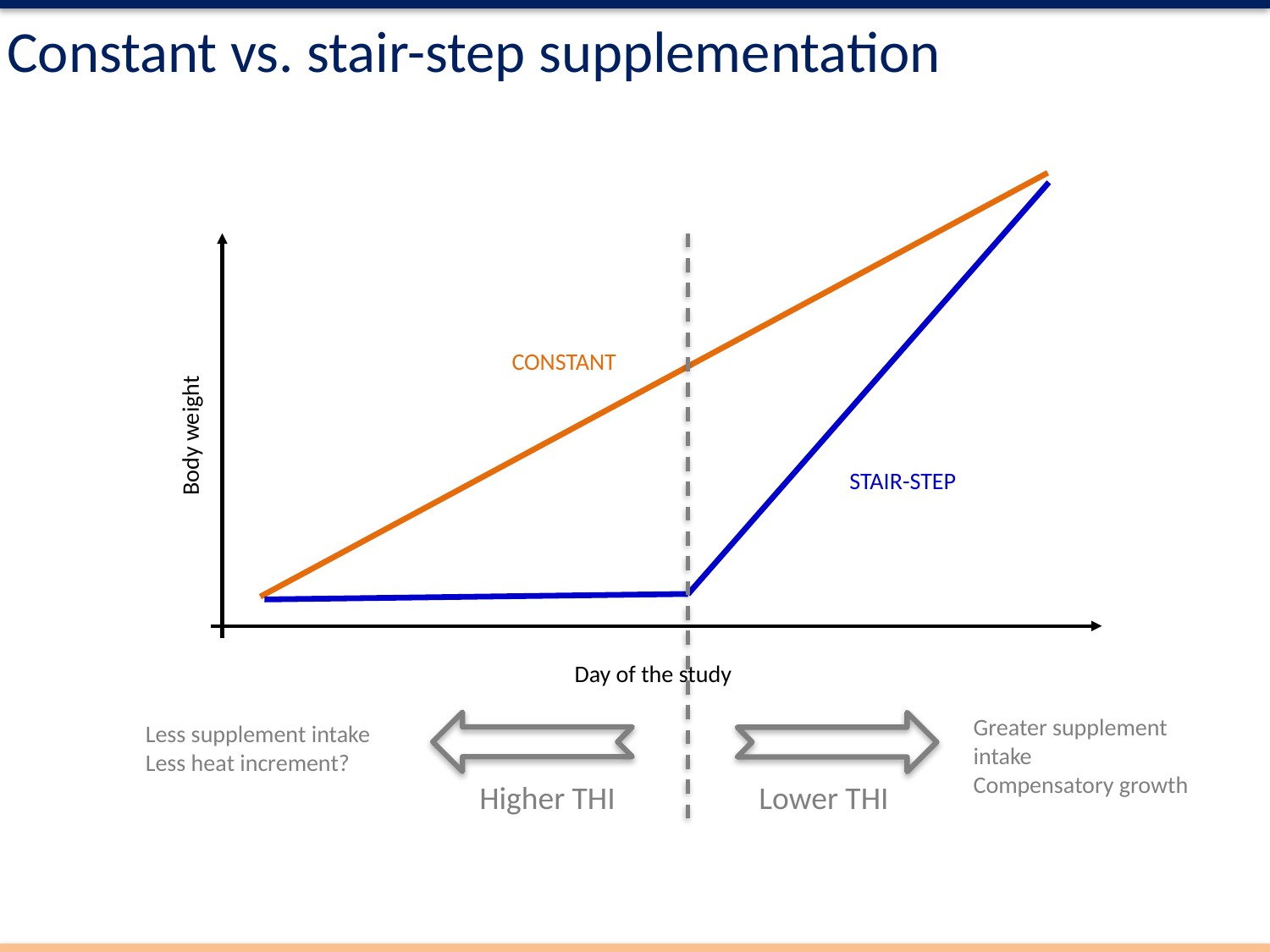

Constant vs. stair-step supplementation

CONSTANT
Body weight
STAIR-STEP
Day of the study
Greater supplement intake
Compensatory growth

Less supplement intake
Less heat increment?
Lower THI
Higher THI